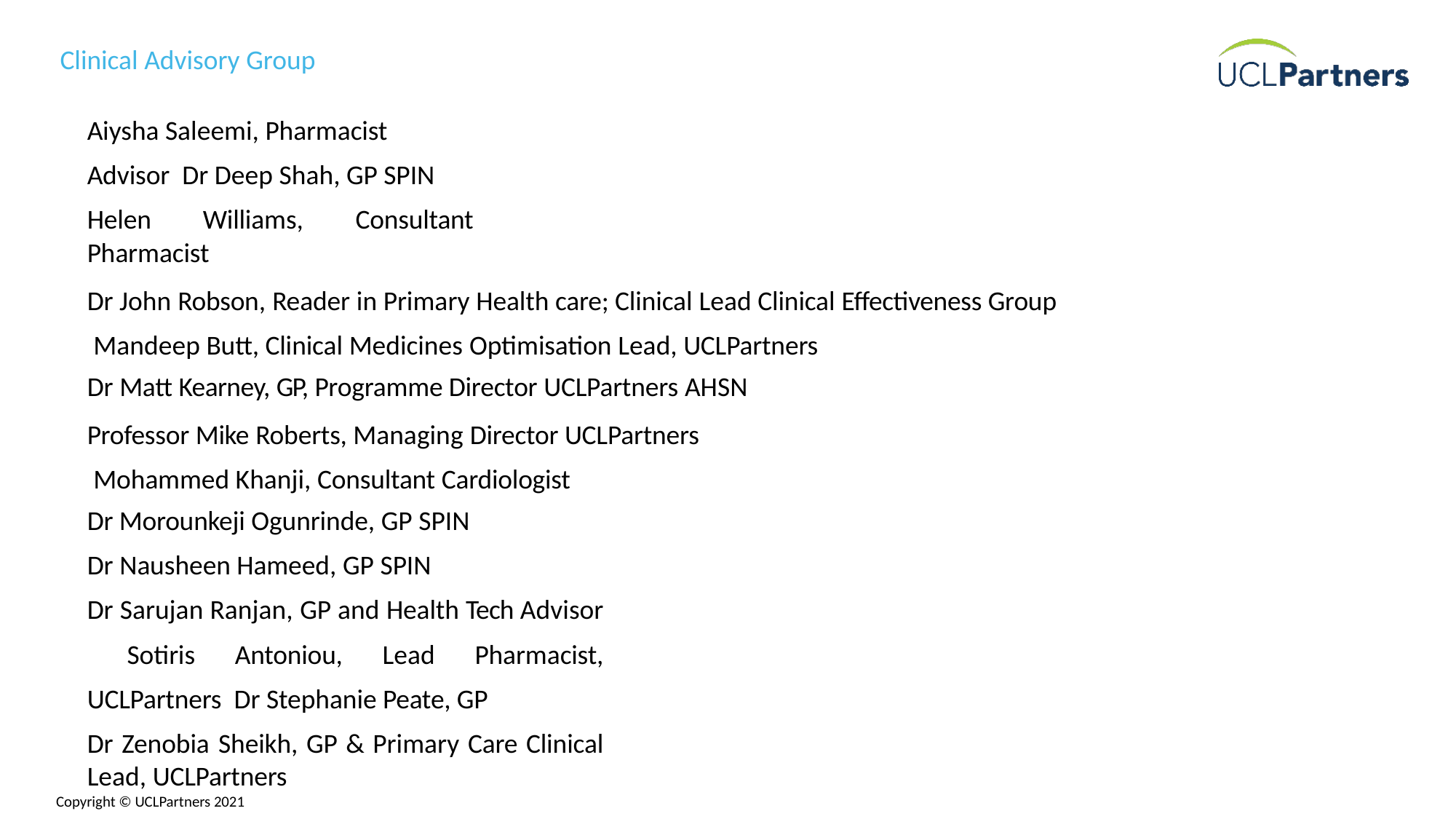

# Clinical Advisory Group
Aiysha Saleemi, Pharmacist Advisor  Dr Deep Shah, GP SPIN
Helen Williams, Consultant Pharmacist
Dr John Robson, Reader in Primary Health care; Clinical Lead Clinical Effectiveness Group  Mandeep Butt, Clinical Medicines Optimisation Lead, UCLPartners
Dr Matt Kearney, GP, Programme Director UCLPartners AHSN
Professor Mike Roberts, Managing Director UCLPartners  Mohammed Khanji, Consultant Cardiologist
Dr Morounkeji Ogunrinde, GP SPIN
Dr Nausheen Hameed, GP SPIN
Dr Sarujan Ranjan, GP and Health Tech Advisor  Sotiris Antoniou, Lead Pharmacist, UCLPartners  Dr Stephanie Peate, GP
Dr Zenobia Sheikh, GP & Primary Care Clinical Lead, UCLPartners